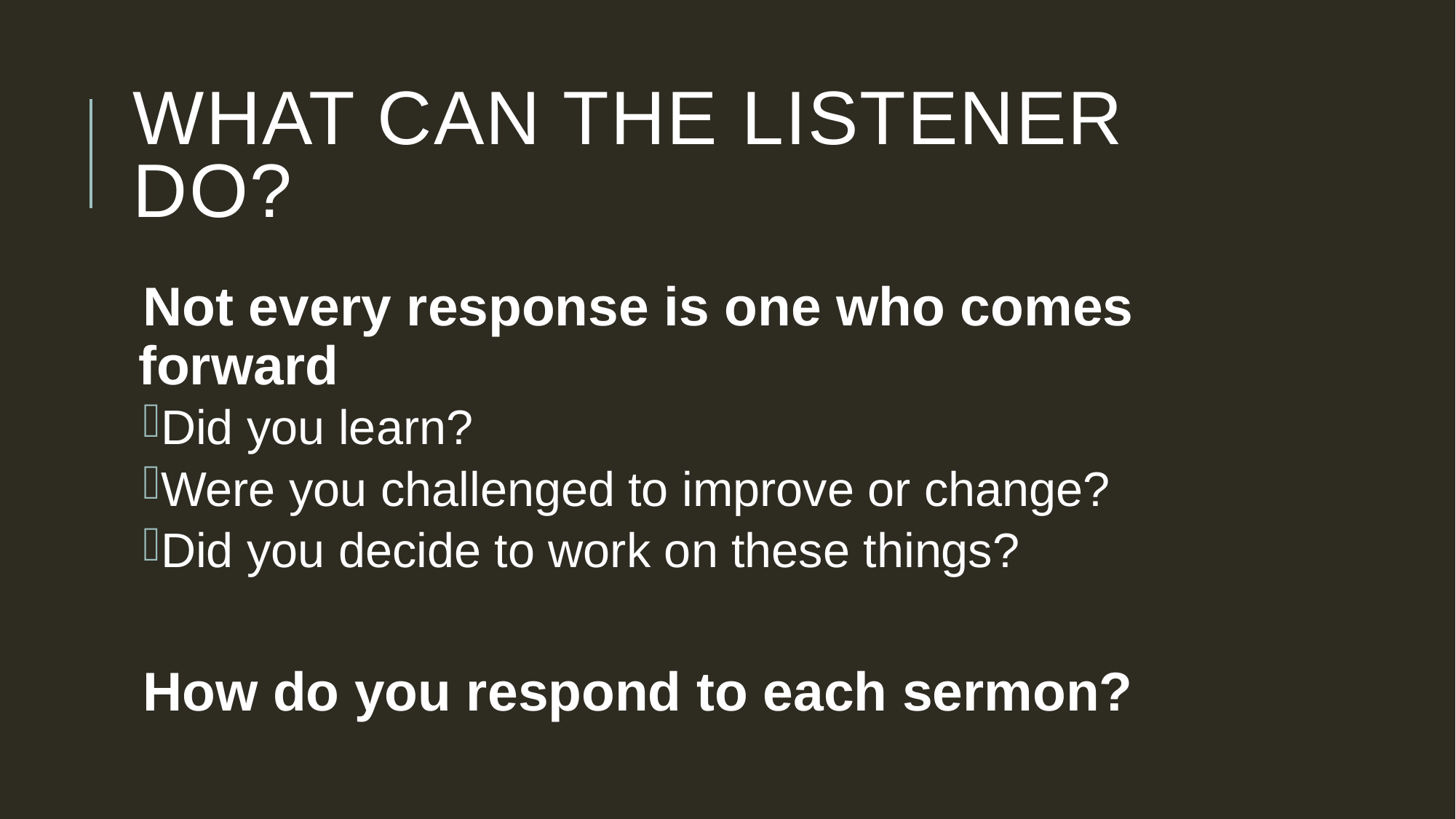

# What can the listener do?
Not every response is one who comes forward
Did you learn?
Were you challenged to improve or change?
Did you decide to work on these things?

How do you respond to each sermon?